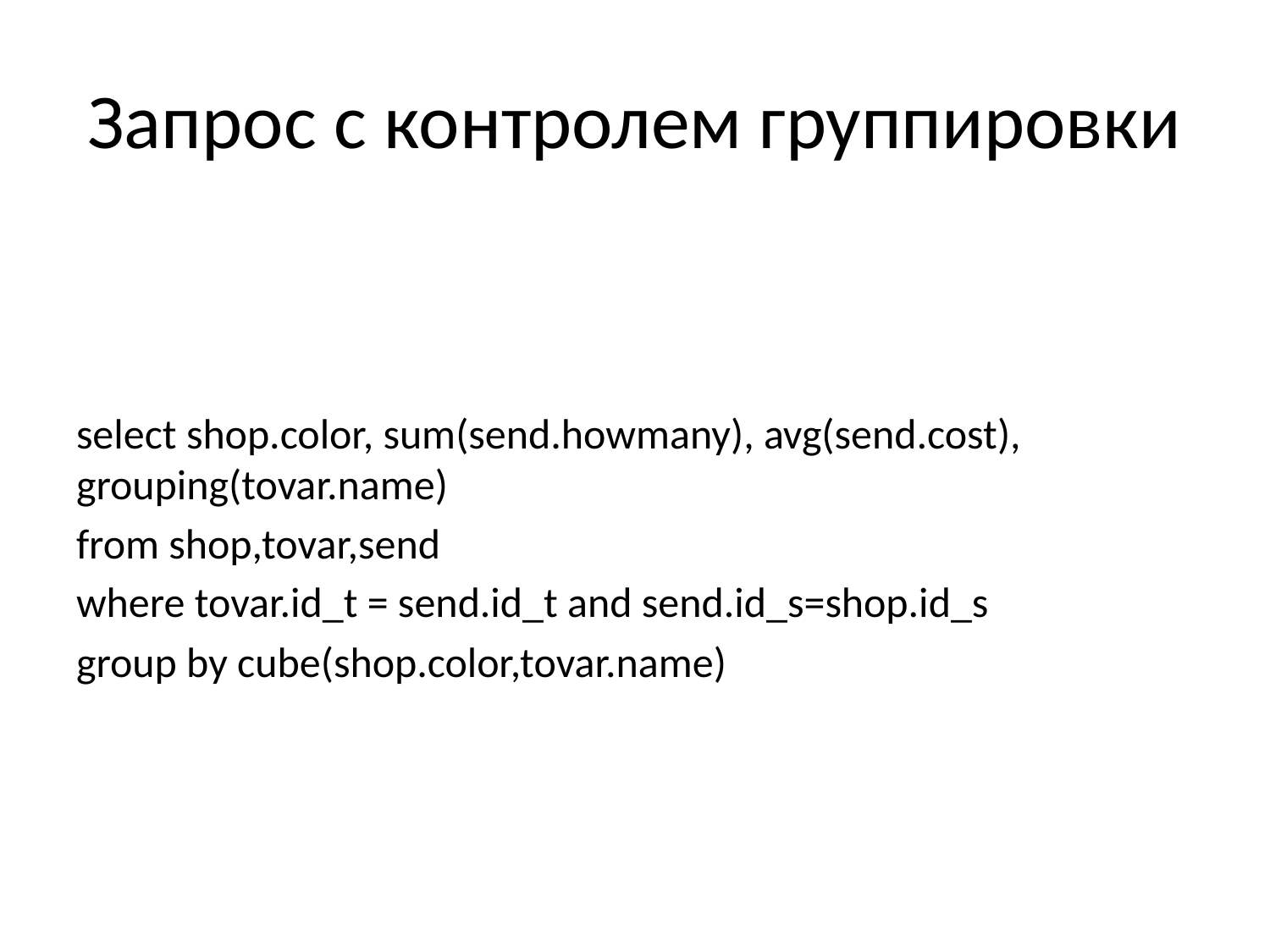

# Запрос с контролем группировки

select shop.color, sum(send.howmany), avg(send.cost), grouping(tovar.name)
from shop,tovar,send
where tovar.id_t = send.id_t and send.id_s=shop.id_s
group by cube(shop.color,tovar.name)